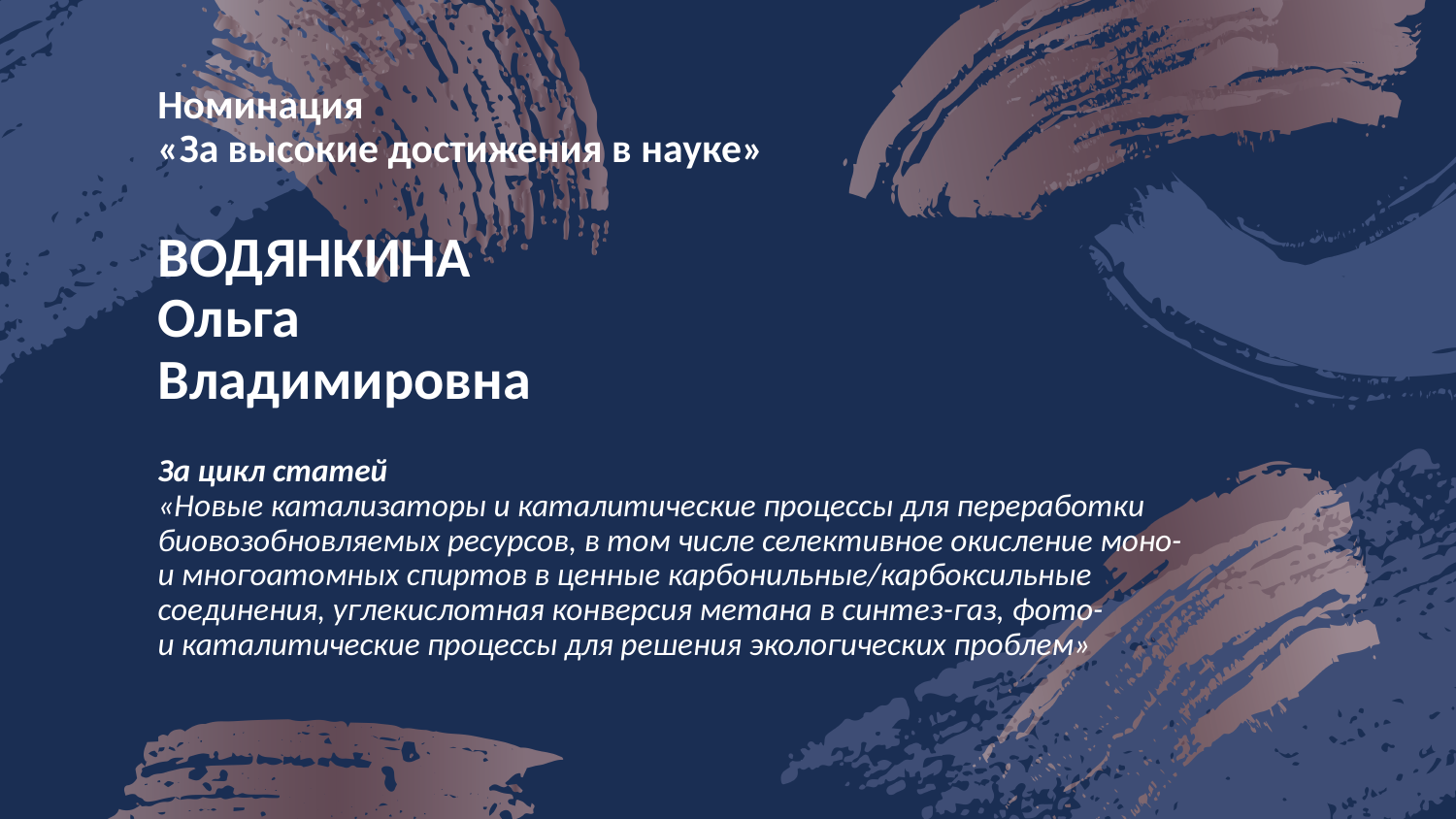

Номинация
«За высокие достижения в науке»
ВОДЯНКИНА
Ольга
Владимировна
За цикл статей
«Новые катализаторы и каталитические процессы для переработки биовозобновляемых ресурсов, в том числе селективное окисление моно- и многоатомных спиртов в ценные карбонильные/карбоксильные соединения, углекислотная конверсия метана в синтез-газ, фото-
и каталитические процессы для решения экологических проблем»